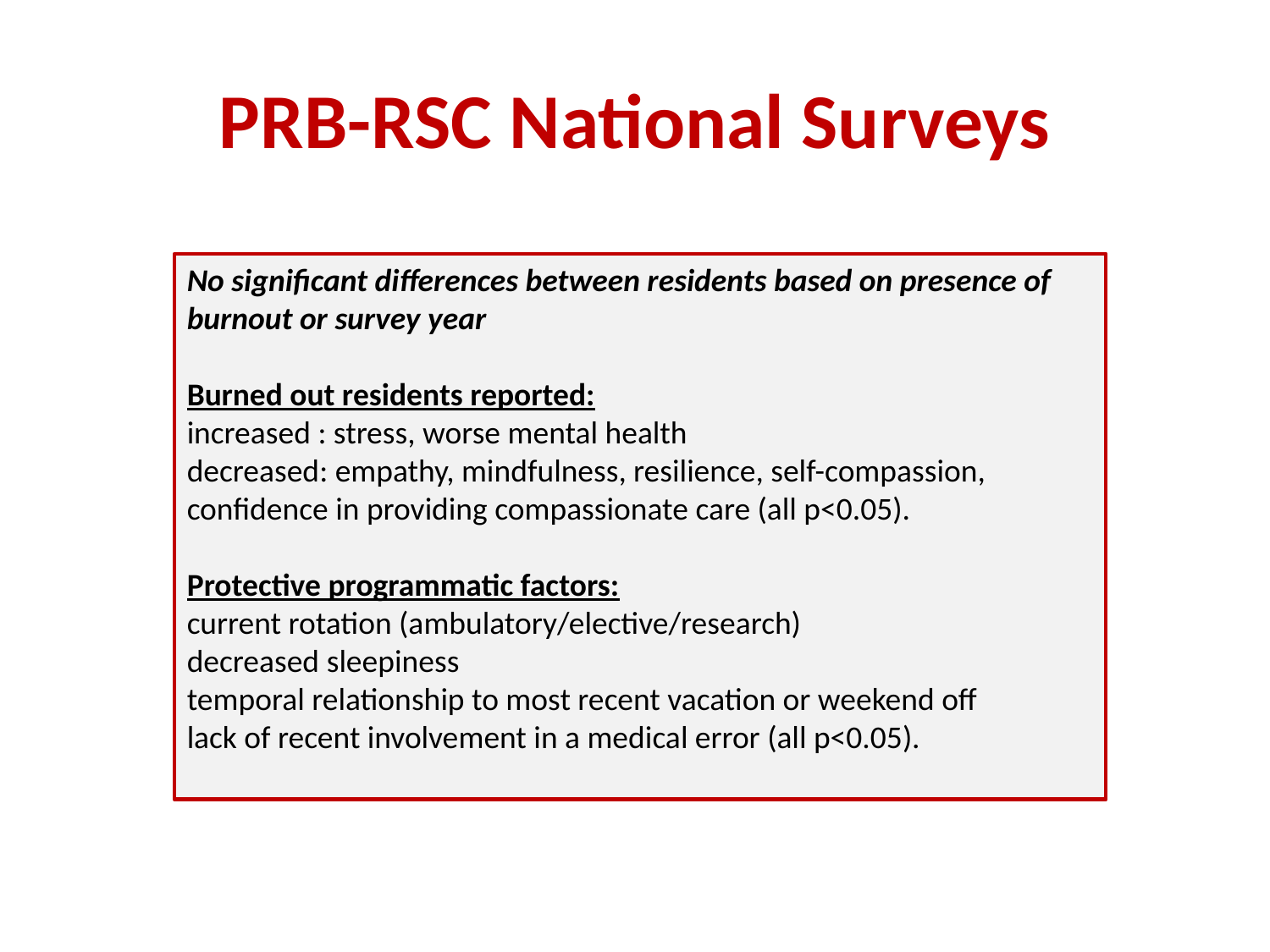

# PRB-RSC National Surveys
No significant differences between residents based on presence of burnout or survey year

Burned out residents reported:
increased : stress, worse mental health
decreased: empathy, mindfulness, resilience, self-compassion, confidence in providing compassionate care (all p<0.05).

Protective programmatic factors:
current rotation (ambulatory/elective/research)
decreased sleepiness
temporal relationship to most recent vacation or weekend off
lack of recent involvement in a medical error (all p<0.05).